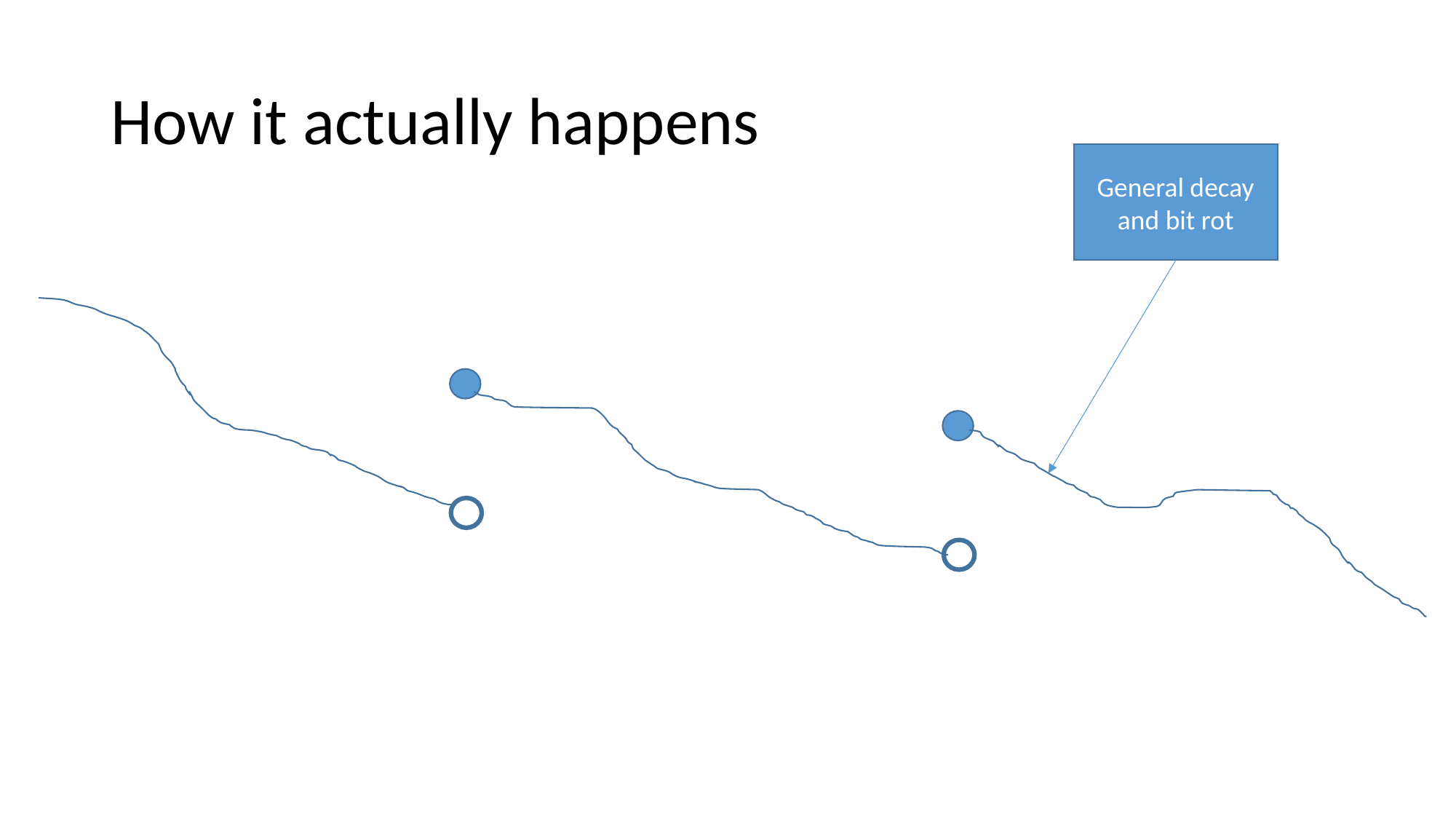

# How it actually happens
General decay and bit rot